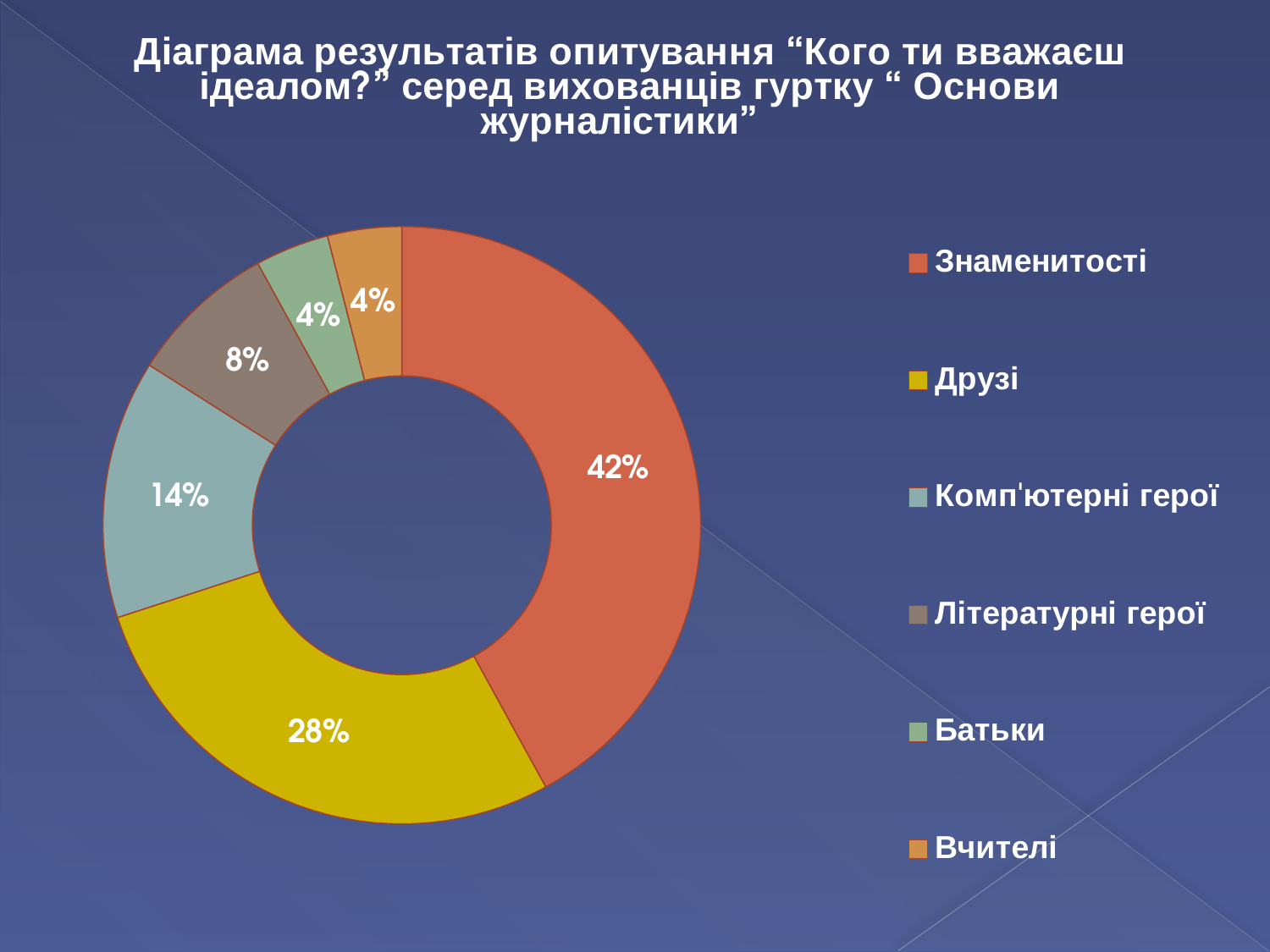

### Chart: Діаграма результатів опитування “Кого ти вважаєш ідеалом?” серед вихованців гуртку “ Основи журналістики”

| Category | Продажи |
|---|---|
| Знаменитості | 42.0 |
| Друзі | 28.0 |
| Комп'ютерні герої | 14.0 |
| Літературні герої | 8.0 |
| Батьки  | 4.0 |
| Вчителі | 4.0 |